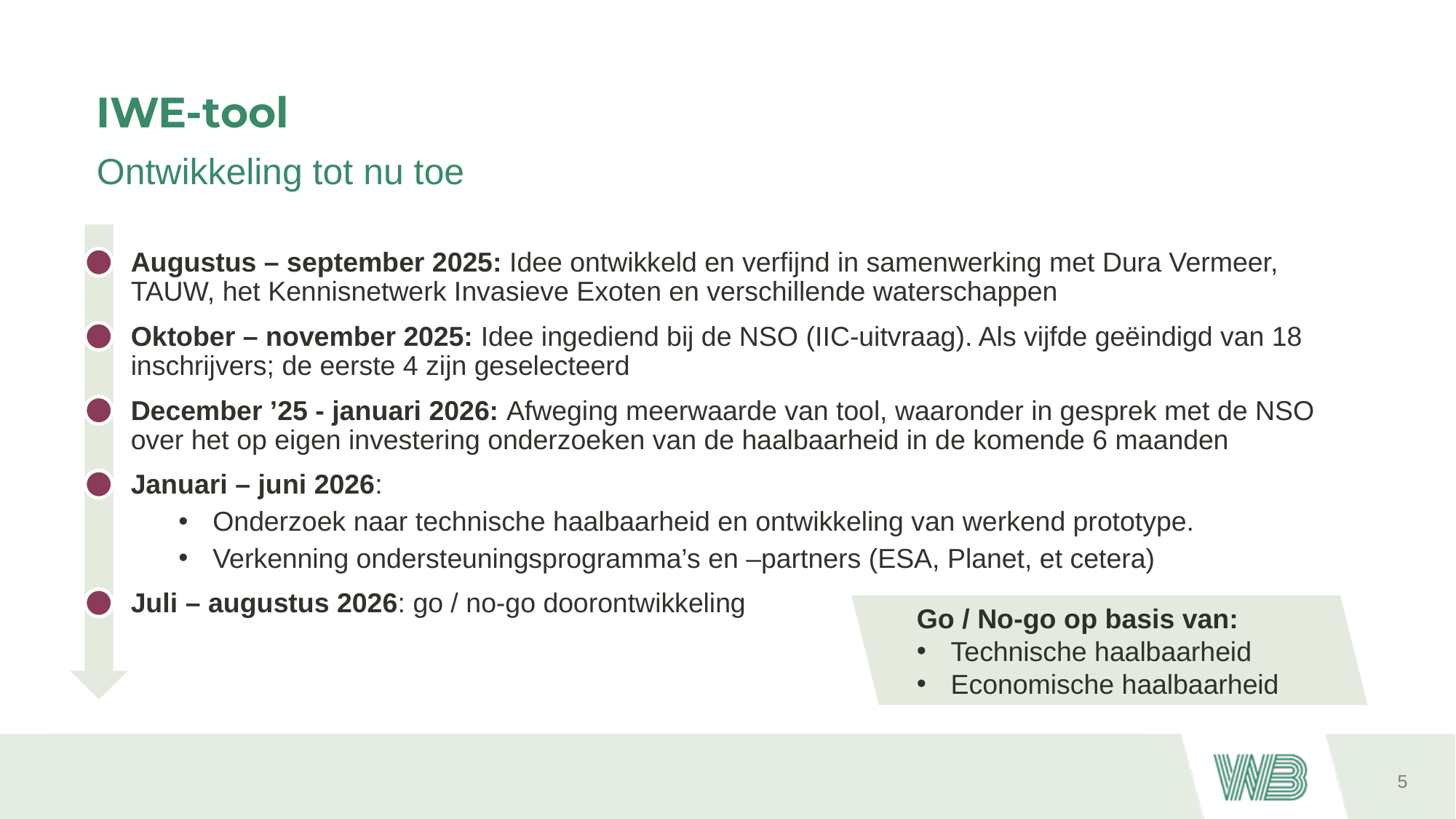

IWE-tool

Ontwikkeling tot nu toe

Augustus – september 2025: Idee ontwikkeld en verfijnd in samenwerking met Dura Vermeer, TAUW, het Kennisnetwerk Invasieve Exoten en verschillende waterschappen
Oktober – november 2025: Idee ingediend bij de NSO (IIC-uitvraag). Als vijfde geëindigd van 18 inschrijvers; de eerste 4 zijn geselecteerd
December ’25 - januari 2026: Afweging meerwaarde van tool, waaronder in gesprek met de NSO over het op eigen investering onderzoeken van de haalbaarheid in de komende 6 maanden
Januari – juni 2026:
Onderzoek naar technische haalbaarheid en ontwikkeling van werkend prototype.
Verkenning ondersteuningsprogramma’s en –partners (ESA, Planet, et cetera)
Juli – augustus 2026: go / no-go doorontwikkeling

Go / No-go op basis van:
Technische haalbaarheid
Economische haalbaarheid
5